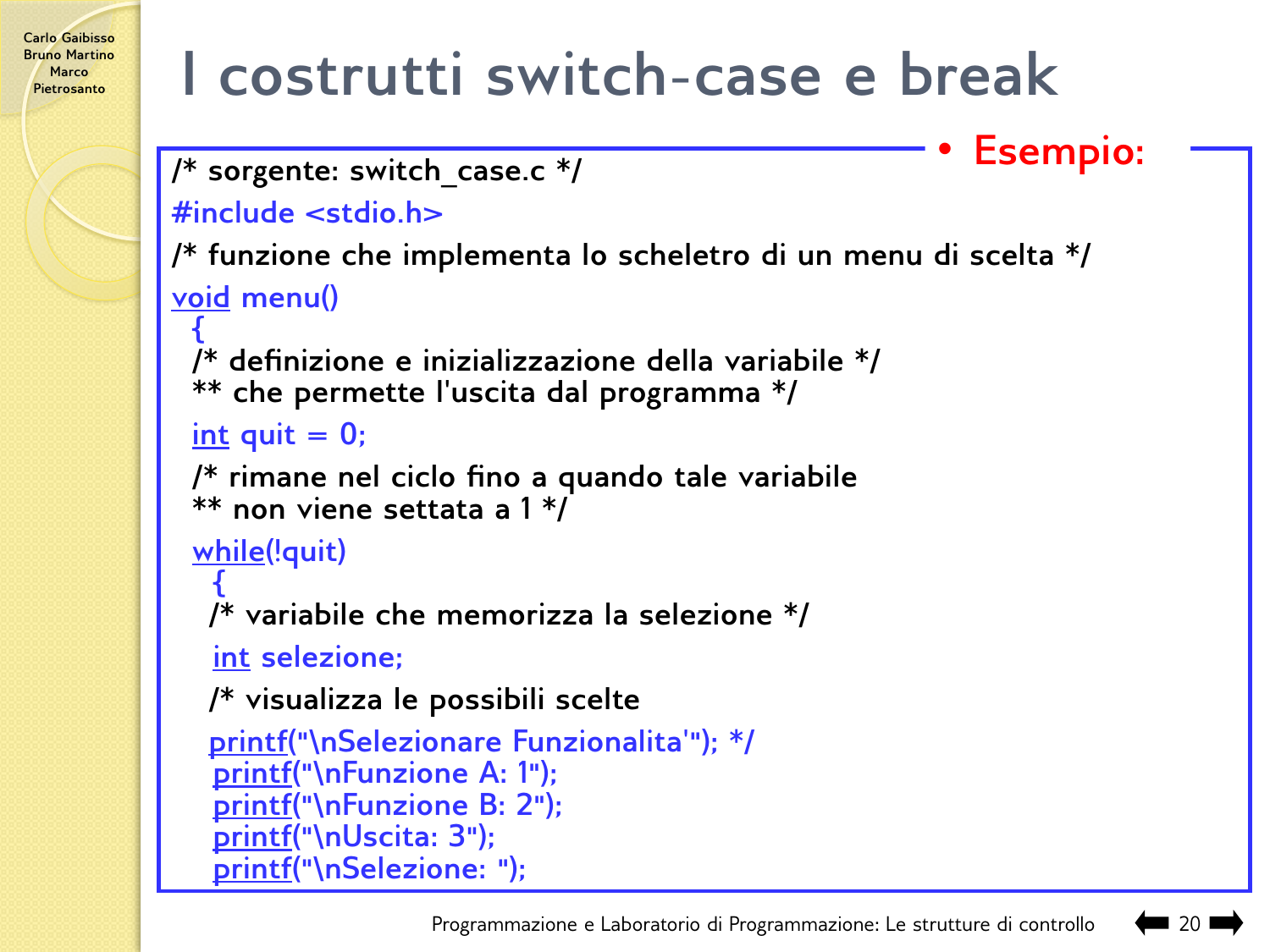

# I costrutti switch-case e break
Esempio:
/* sorgente: switch_case.c */
#include <stdio.h>
/* funzione che implementa lo scheletro di un menu di scelta */
void menu()
  {
  /* definizione e inizializzazione della variabile */
  ** che permette l'uscita dal programma */
  int quit = 0;
  /* rimane nel ciclo fino a quando tale variabile
  ** non viene settata a 1 */
  while(!quit)
    {
	/* variabile che memorizza la selezione */
    int selezione;
	/* visualizza le possibili scelte
	printf("\nSelezionare Funzionalita'"); */
    printf("\nFunzione A: 1");
    printf("\nFunzione B: 2");
    printf("\nUscita: 3");
    printf("\nSelezione: ");
Programmazione e Laboratorio di Programmazione: Le strutture di controllo
20